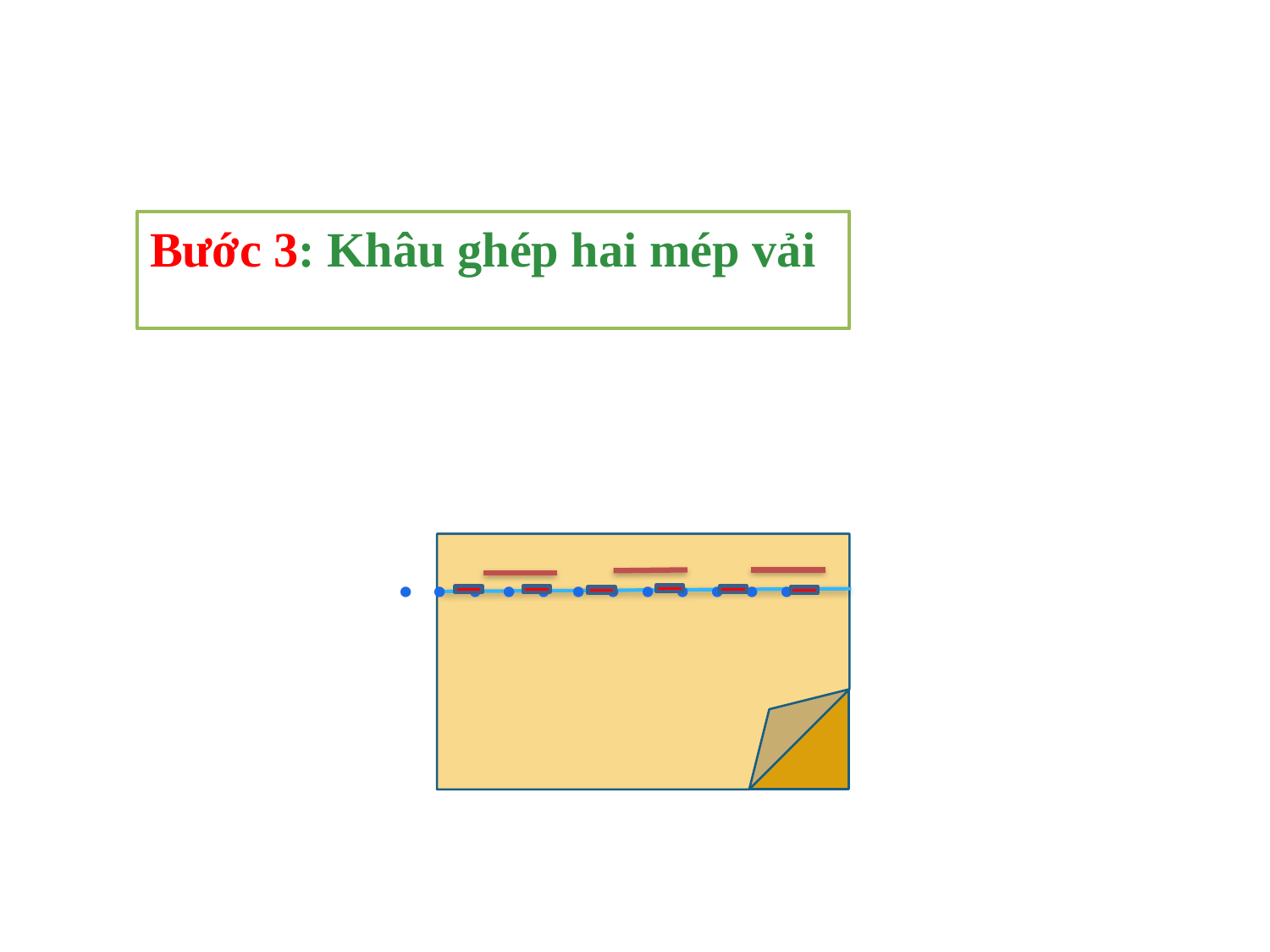

Bước 3: Khâu ghép hai mép vải
. . . . . . . . . . . .